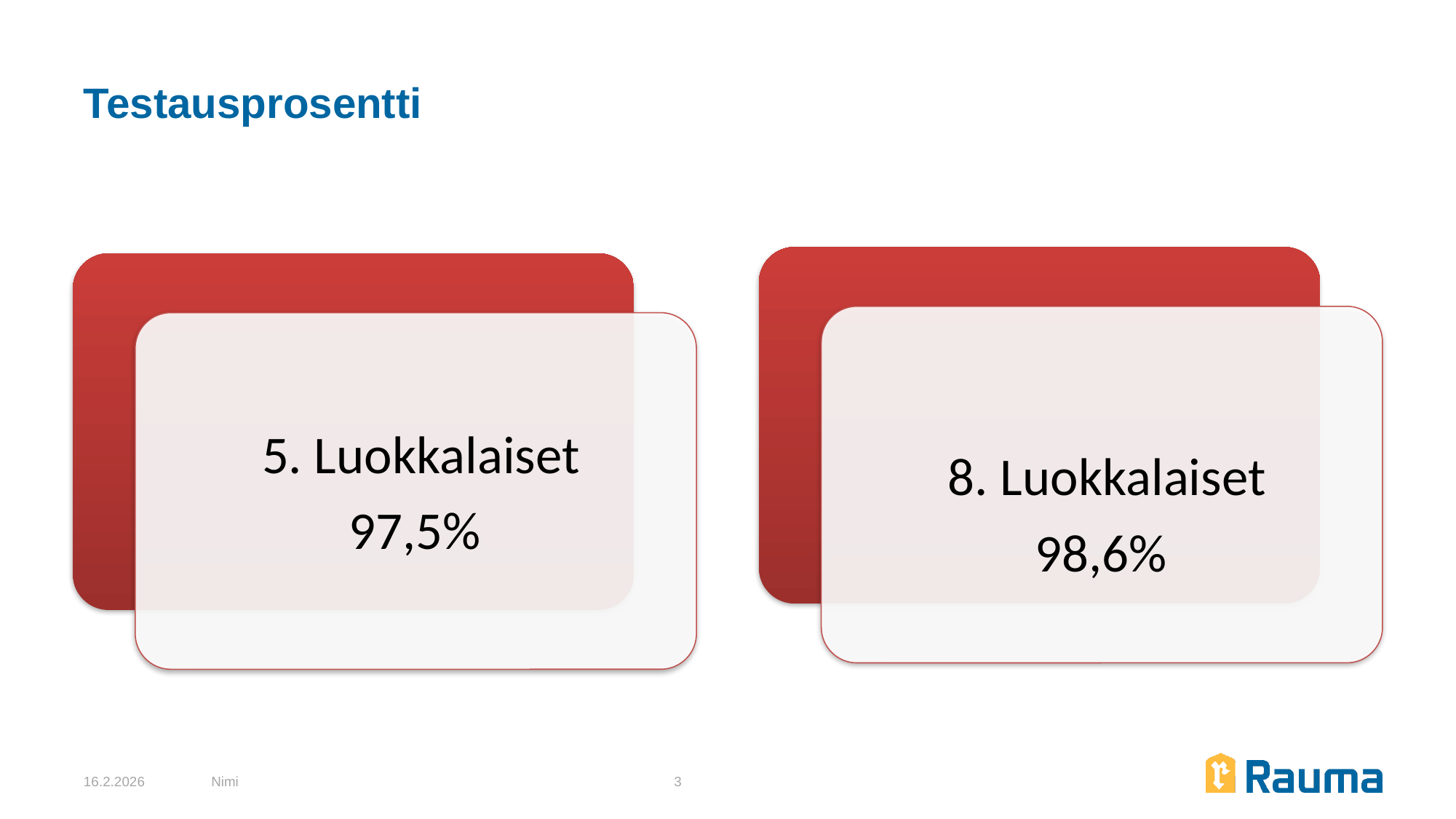

# Testausprosentti

5. Luokkalaiset
97,5%

8. Luokkalaiset
98,6%
16.2.2026
Nimi
3